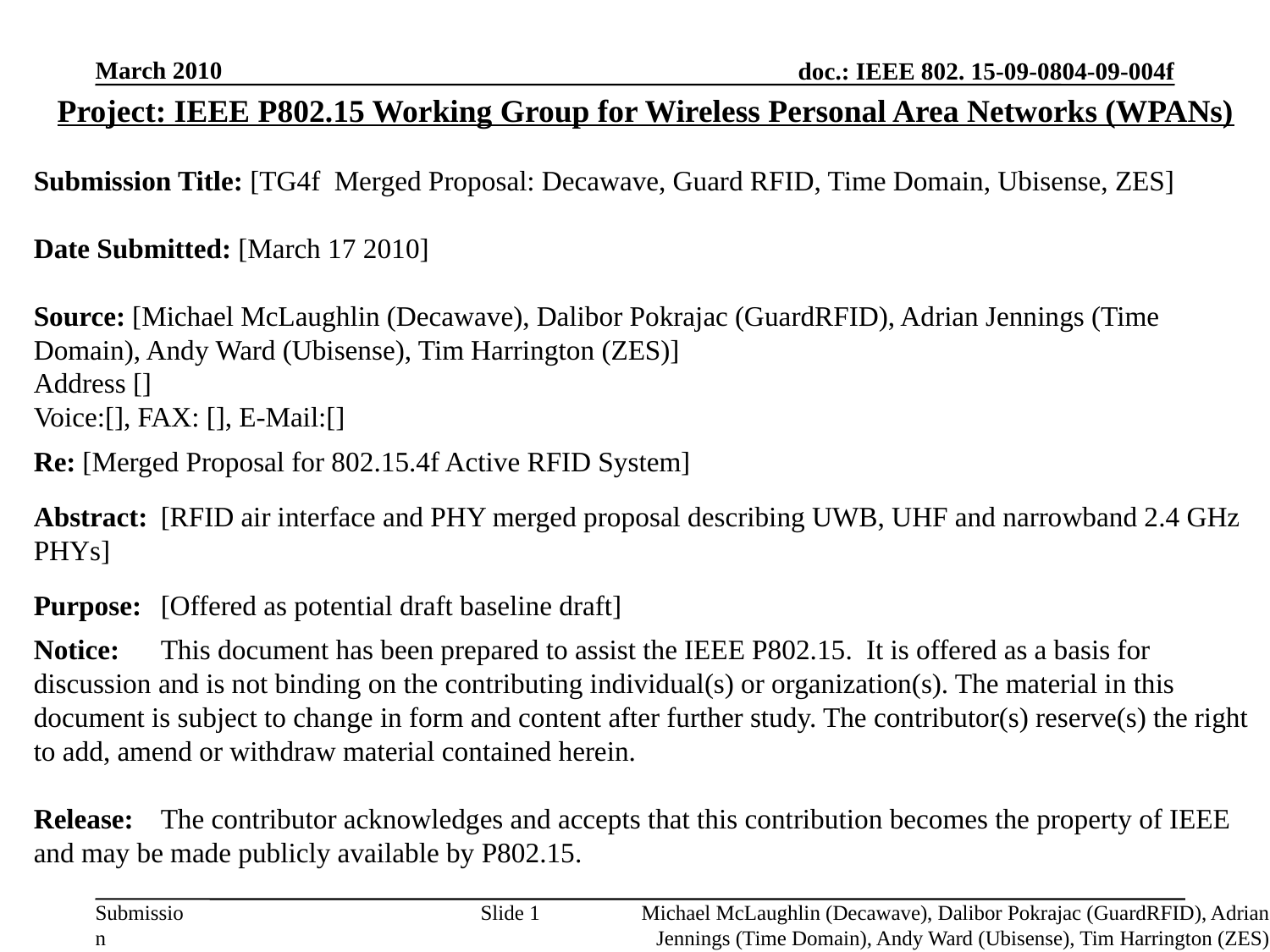

March 2010
Project: IEEE P802.15 Working Group for Wireless Personal Area Networks (WPANs)

Submission Title: [TG4f  Merged Proposal: Decawave, Guard RFID, Time Domain, Ubisense, ZES]

Date Submitted: [March 17 2010]

Source: [Michael McLaughlin (Decawave), Dalibor Pokrajac (GuardRFID), Adrian Jennings (Time Domain), Andy Ward (Ubisense), Tim Harrington (ZES)]
Address []
Voice:[], FAX: [], E-Mail:[]
Re: [Merged Proposal for 802.15.4f Active RFID System]
Abstract:	[RFID air interface and PHY merged proposal describing UWB, UHF and narrowband 2.4 GHz PHYs]
Purpose:	[Offered as potential draft baseline draft]
Notice:	This document has been prepared to assist the IEEE P802.15.  It is offered as a basis for discussion and is not binding on the contributing individual(s) or organization(s). The material in this document is subject to change in form and content after further study. The contributor(s) reserve(s) the right to add, amend or withdraw material contained herein.

Release:	The contributor acknowledges and accepts that this contribution becomes the property of IEEE and may be made publicly available by P802.15.
Slide 1
Michael McLaughlin (Decawave), Dalibor Pokrajac (GuardRFID), Adrian Jennings (Time Domain), Andy Ward (Ubisense), Tim Harrington (ZES)